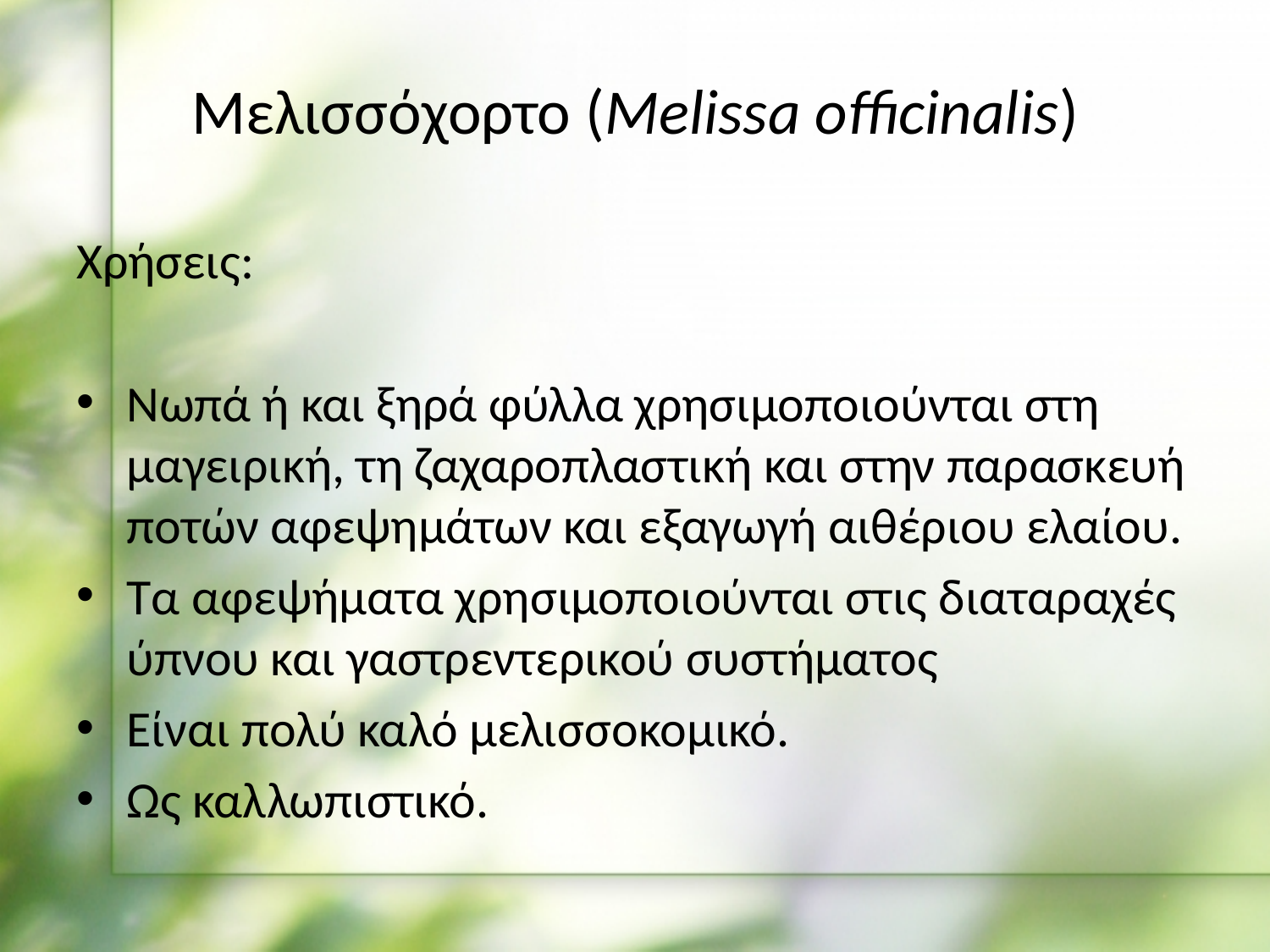

# Μελισσόχορτο (Melissa officinalis)
Χρήσεις:

Νωπά ή και ξηρά φύλλα χρησιμοποιούνται στη μαγειρική, τη ζαχαροπλαστική και στην παρασκευή ποτών αφεψημάτων και εξαγωγή αιθέριου ελαίου.
Τα αφεψήματα χρησιμοποιούνται στις διαταραχές ύπνου και γαστρεντερικού συστήματος
Είναι πολύ καλό μελισσοκομικό.
Ως καλλωπιστικό.